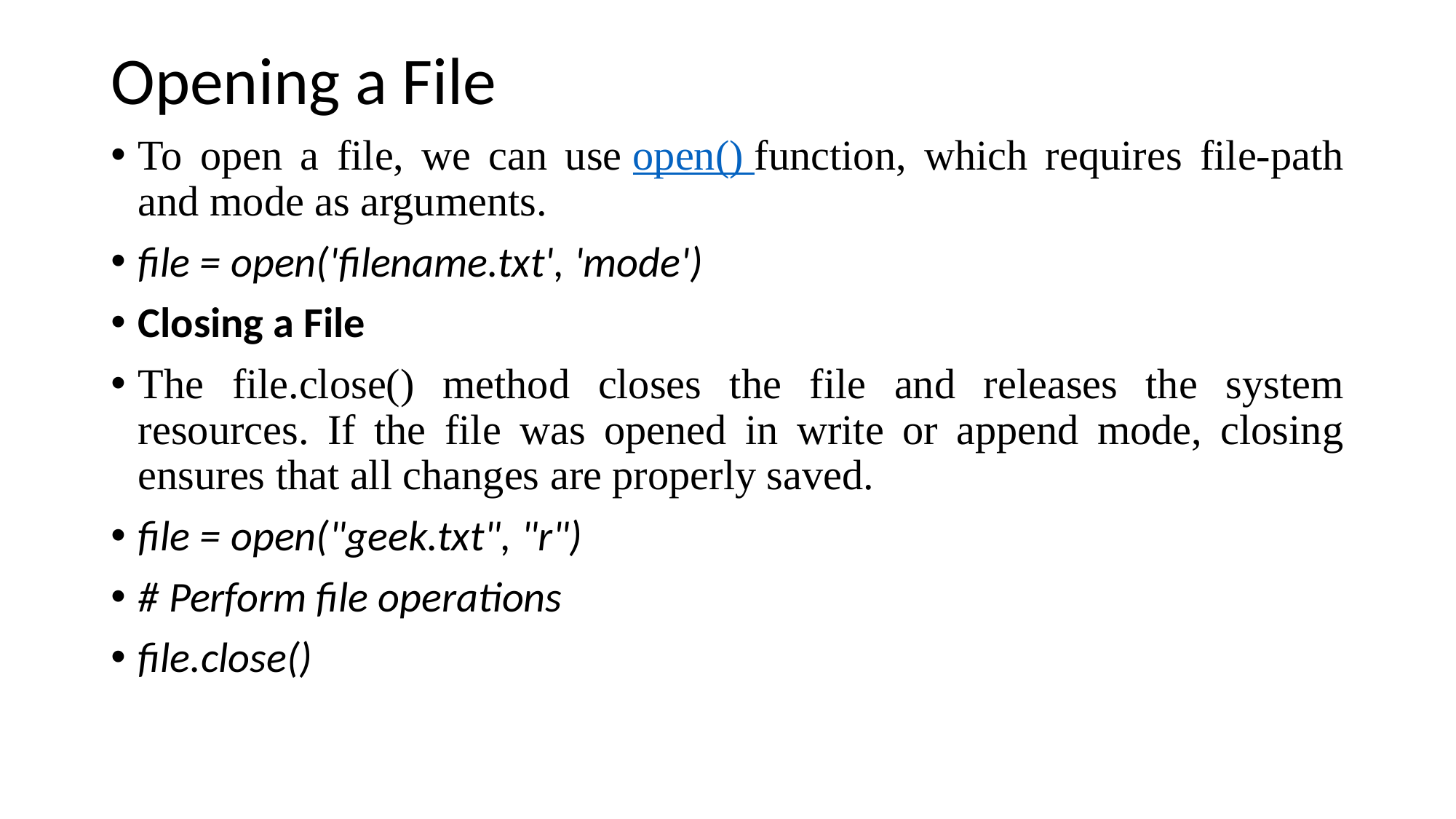

# Opening a File
To open a file, we can use open() function, which requires file-path and mode as arguments.
file = open('filename.txt', 'mode')
Closing a File
The file.close() method closes the file and releases the system resources. If the file was opened in write or append mode, closing ensures that all changes are properly saved.
file = open("geek.txt", "r")
# Perform file operations
file.close()